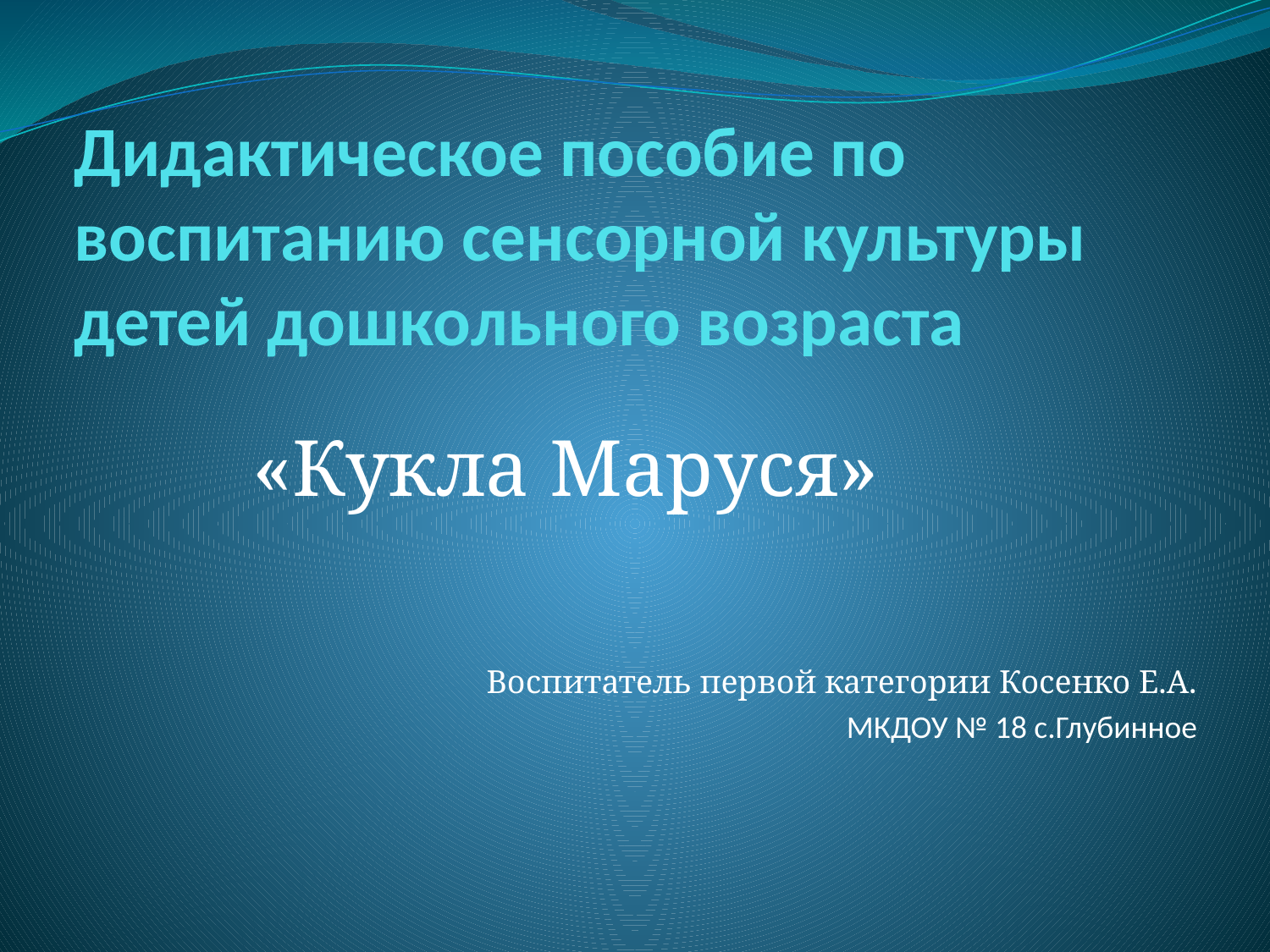

# Дидактическое пособие по воспитанию сенсорной культуры детей дошкольного возраста
«Кукла Маруся»
Воспитатель первой категории Косенко Е.А.
МКДОУ № 18 с.Глубинное